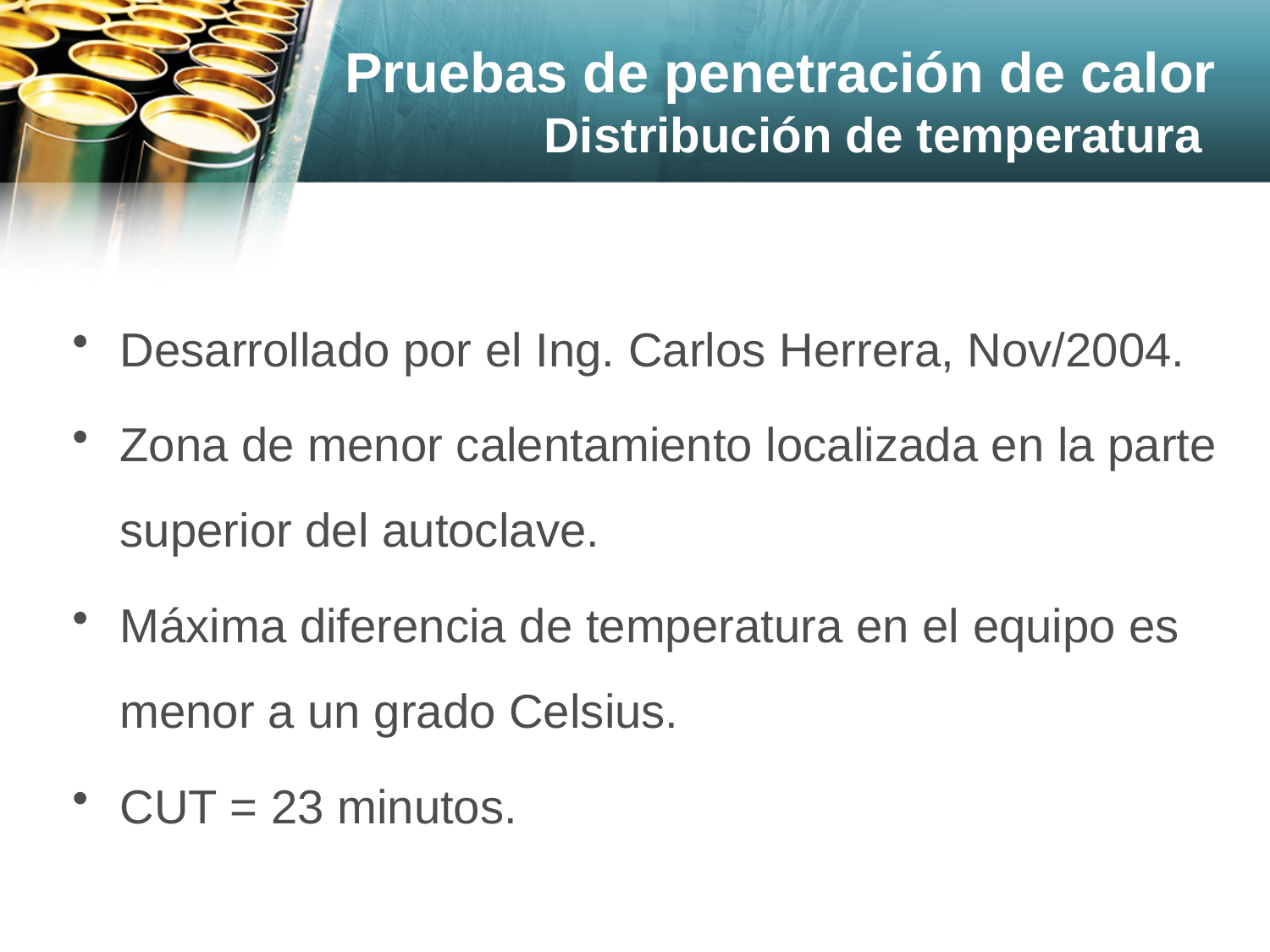

Pruebas de penetración de calor
Distribución de temperatura
Desarrollado por el Ing. Carlos Herrera, Nov/2004.
Zona de menor calentamiento localizada en la parte superior del autoclave.
Máxima diferencia de temperatura en el equipo es menor a un grado Celsius.
CUT = 23 minutos.